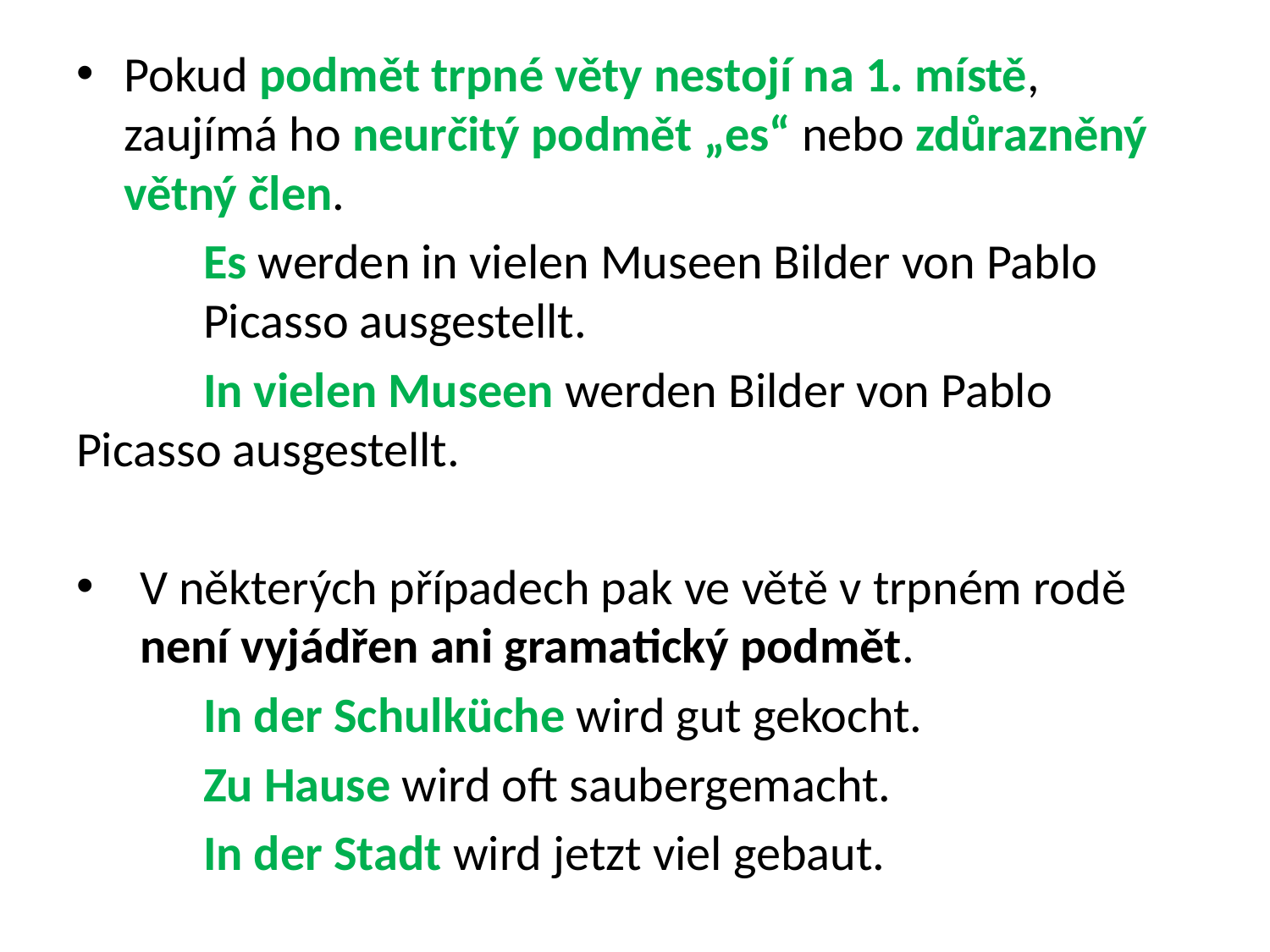

Pokud podmět trpné věty nestojí na 1. místě, zaujímá ho neurčitý podmět „es“ nebo zdůrazněný větný člen.
	Es werden in vielen Museen Bilder von Pablo 	Picasso ausgestellt.
	In vielen Museen werden Bilder von Pablo 	Picasso ausgestellt.

V některých případech pak ve větě v trpném rodě není vyjádřen ani gramatický podmět.
	In der Schulküche wird gut gekocht.
	Zu Hause wird oft saubergemacht.
	In der Stadt wird jetzt viel gebaut.